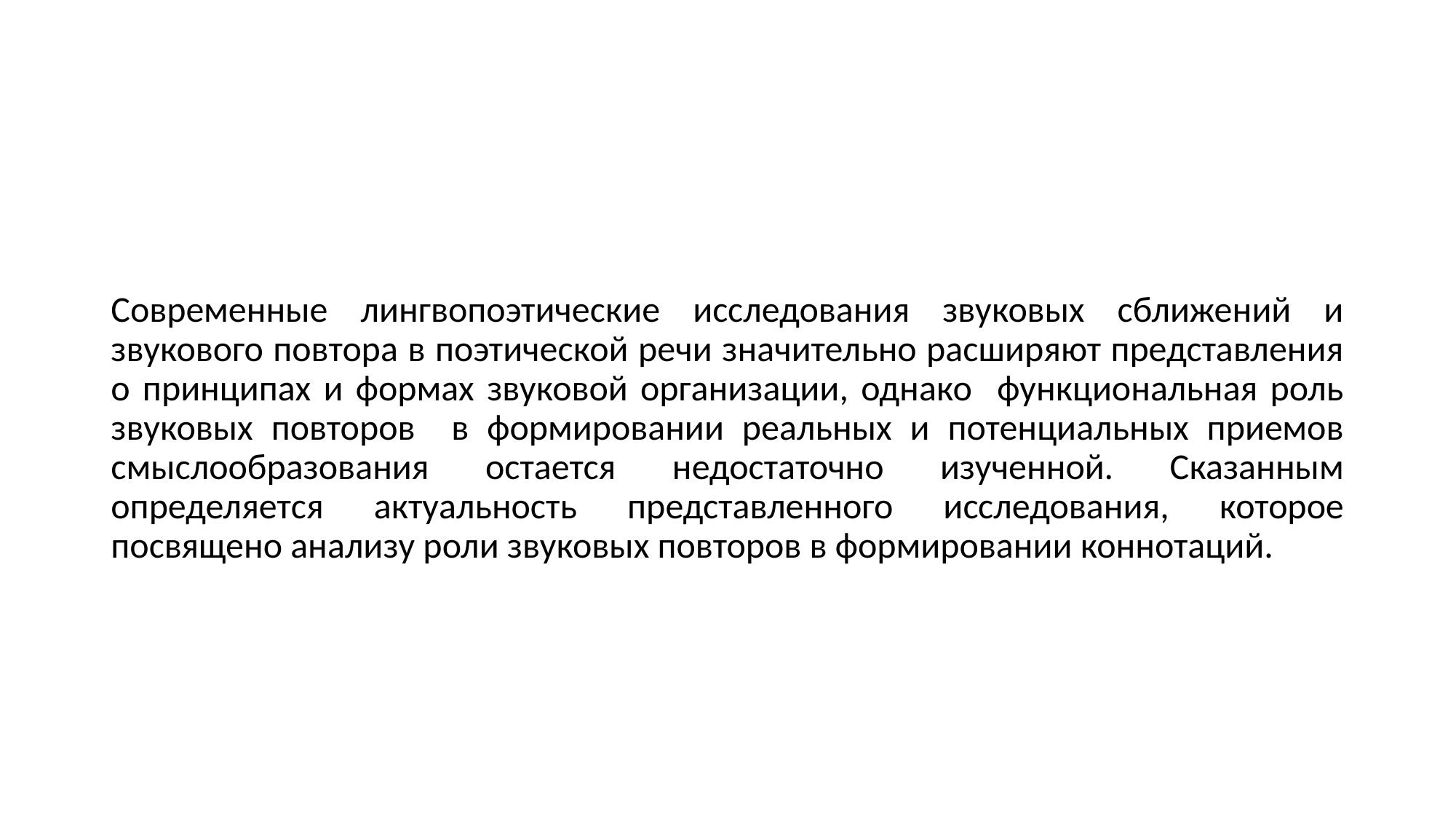

Современные лингвопоэтические исследования звуковых сближений и звукового повтора в поэтической речи значительно расширяют представления о принципах и формах звуковой организации, однако  функциональная роль звуковых повторов  в формировании реальных и потенциальных приемов смыслообразования остается недостаточно изученной. Сказанным определяется актуальность представленного исследования, которое посвящено анализу роли звуковых повторов в формировании коннотаций.